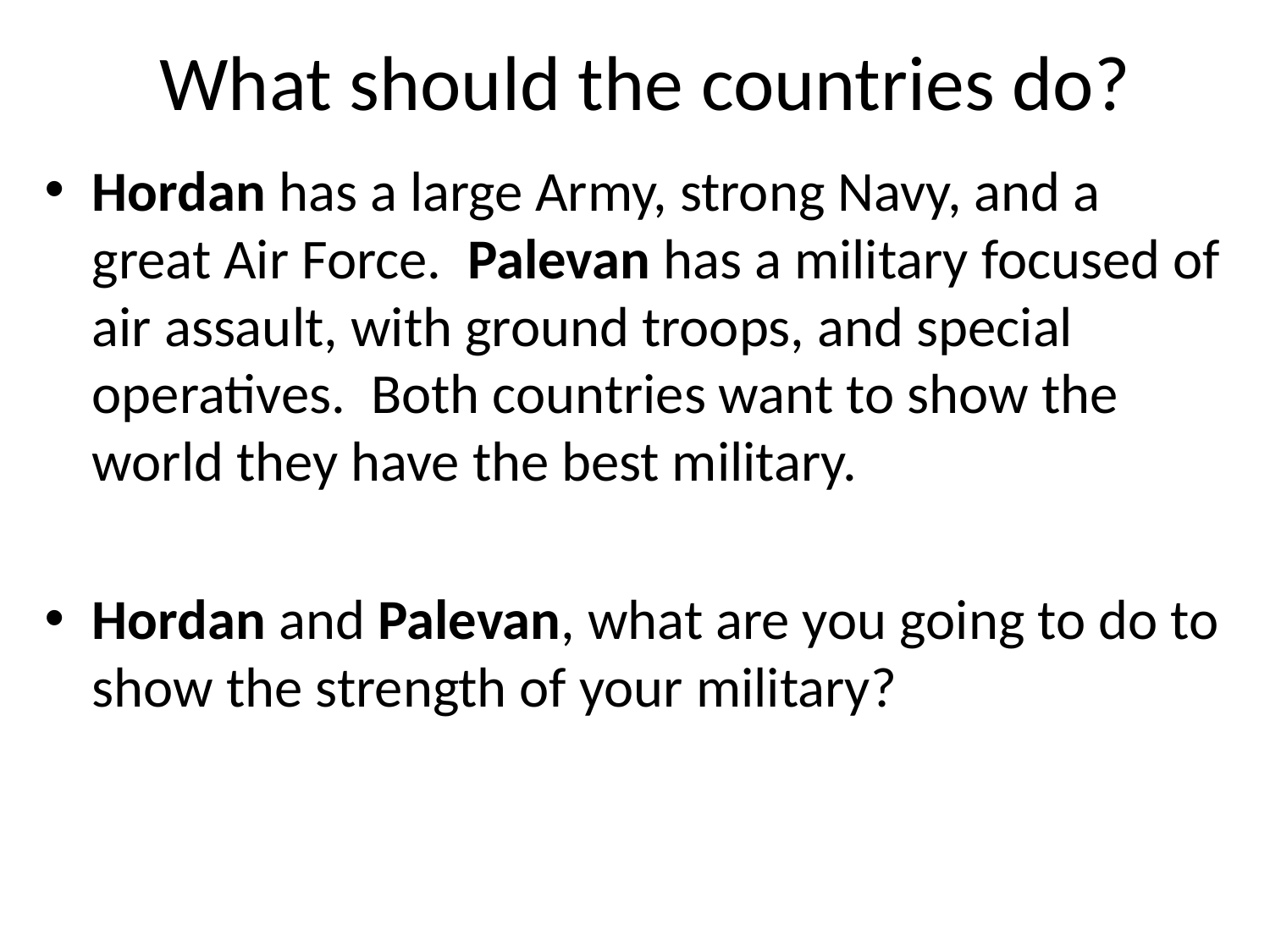

# What should the countries do?
Hordan has a large Army, strong Navy, and a great Air Force.  Palevan has a military focused of air assault, with ground troops, and special operatives.  Both countries want to show the world they have the best military.

Hordan and Palevan, what are you going to do to show the strength of your military?